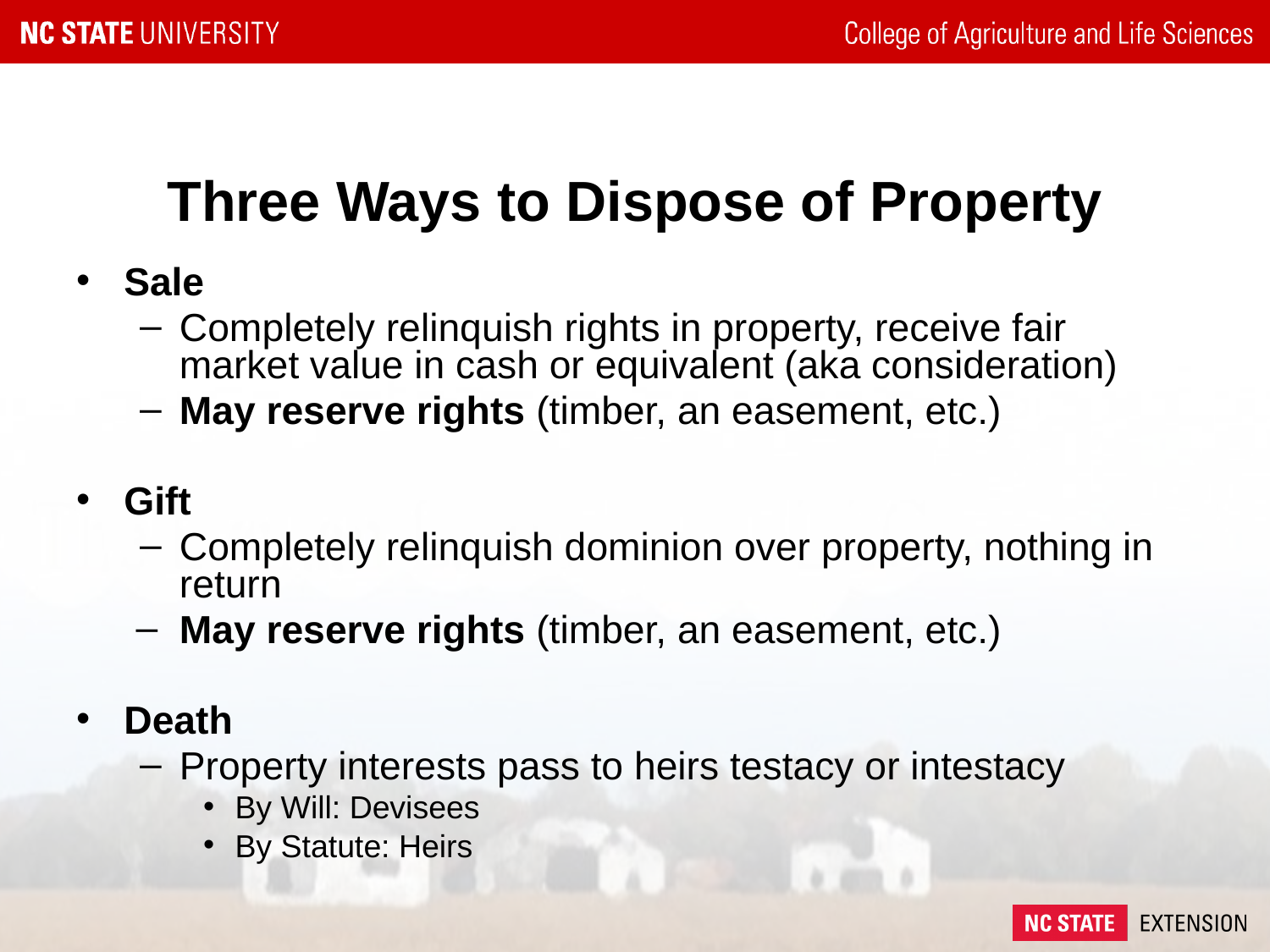

# Three Ways to Dispose of Property
Sale
Completely relinquish rights in property, receive fair market value in cash or equivalent (aka consideration)
May reserve rights (timber, an easement, etc.)

Gift
Completely relinquish dominion over property, nothing in return
May reserve rights (timber, an easement, etc.)

Death
Property interests pass to heirs testacy or intestacy
By Will: Devisees
By Statute: Heirs